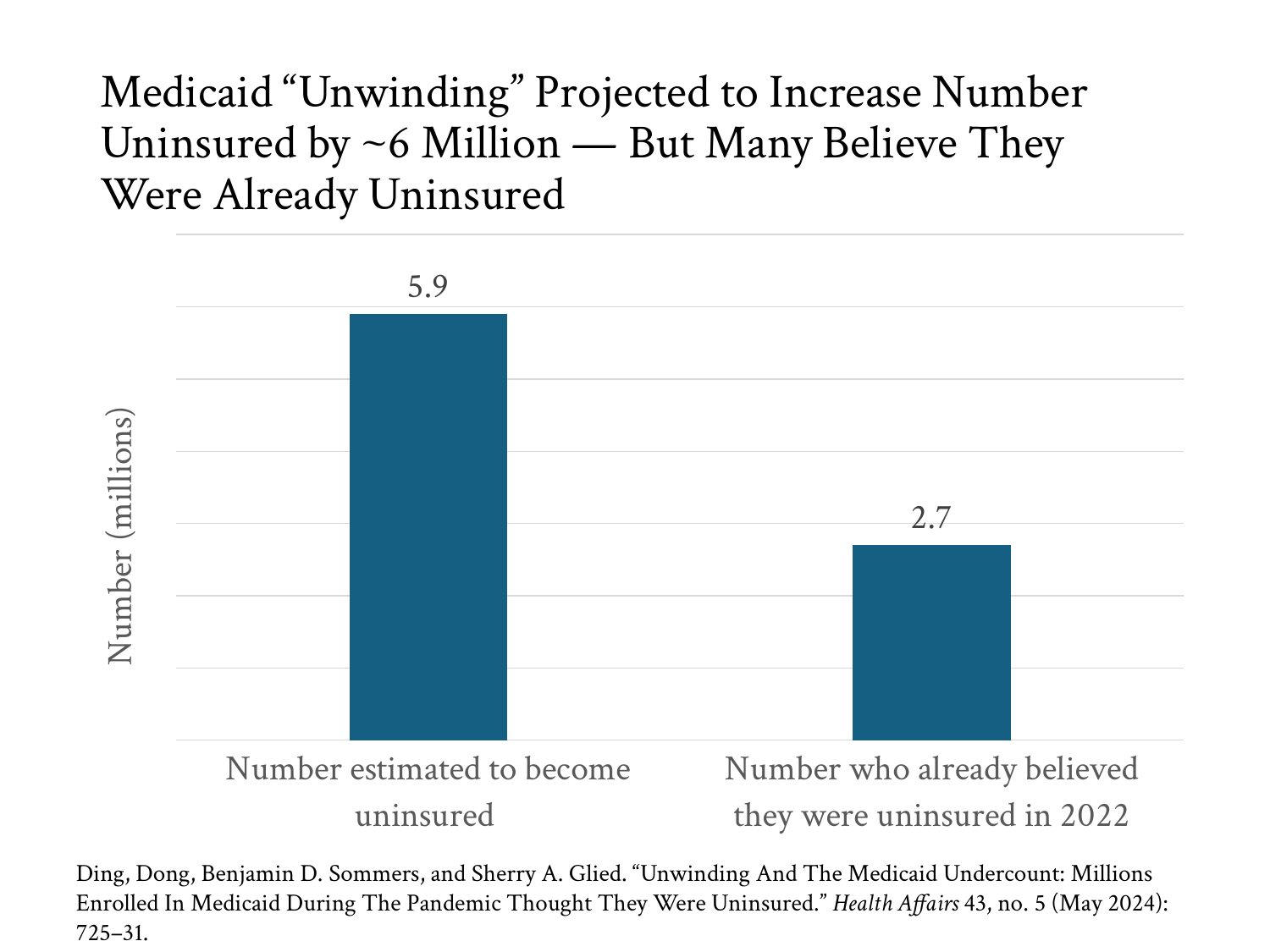

# Medicaid “Unwinding” Projected to Increase Number Uninsured by ~6 Million — But Many Believe They Were Already Uninsured

### Chart

| Category |  |
|---|---|
| Number estimated to become uninsured  | 5.9 |
| Number who already believed they were uninsured in 2022 | 2.7 |
Ding, Dong, Benjamin D. Sommers, and Sherry A. Glied. “Unwinding And The Medicaid Undercount: Millions Enrolled In Medicaid During The Pandemic Thought They Were Uninsured.” Health Affairs 43, no. 5 (May 2024): 725–31.